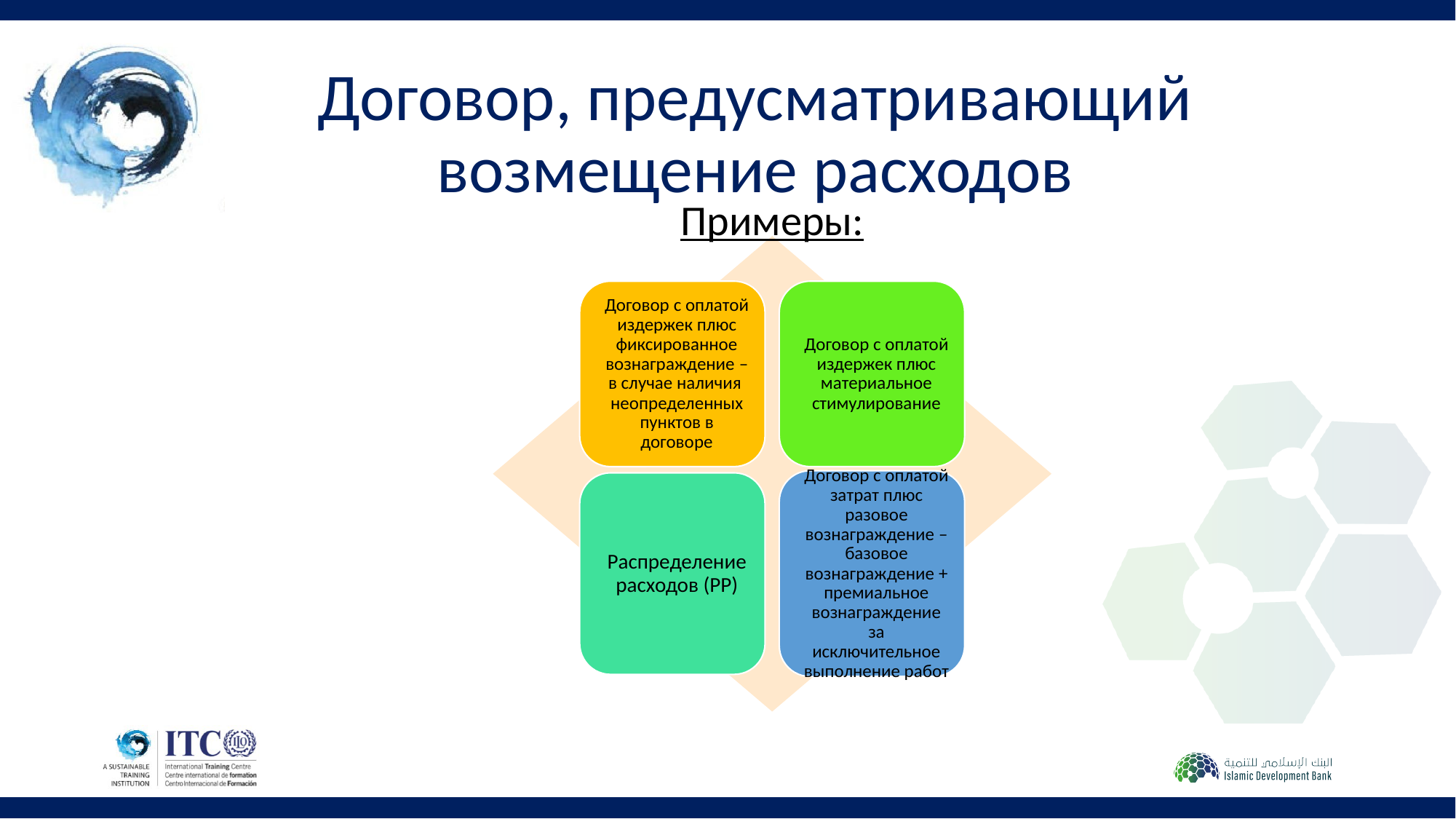

Договор, предусматривающий возмещение расходов
Примеры:
Договор с оплатой издержек плюс фиксированное вознаграждение – в случае наличия  неопределенных пунктов в договоре
Договор с оплатой издержек плюс материальное стимулирование
Распределение расходов (РР)
Договор с оплатой затрат плюс разовое вознаграждение – базовое вознаграждение + премиальное вознаграждение за исключительное выполнение работ